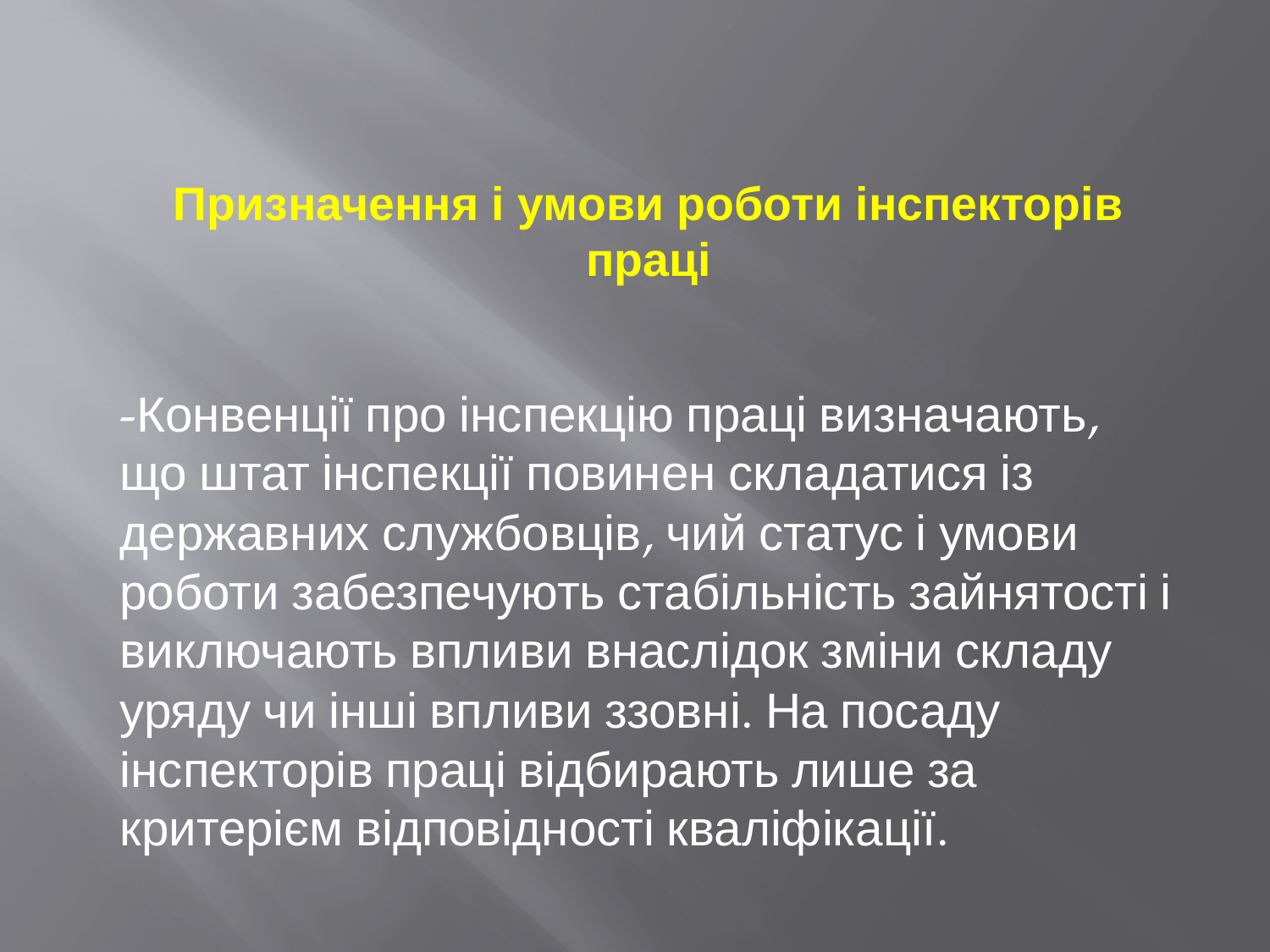

# Призначення і умови роботи інспекторів праці
-Конвенції про інспекцію праці визначають, що штат інспекції повинен складатися із державних службовців, чий статус і умови роботи забезпечують стабільність зайнятості і виключають впливи внаслідок зміни складу уряду чи інші впливи ззовні. На посаду інспекторів праці відбирають лише за критерієм відповідності кваліфікації.